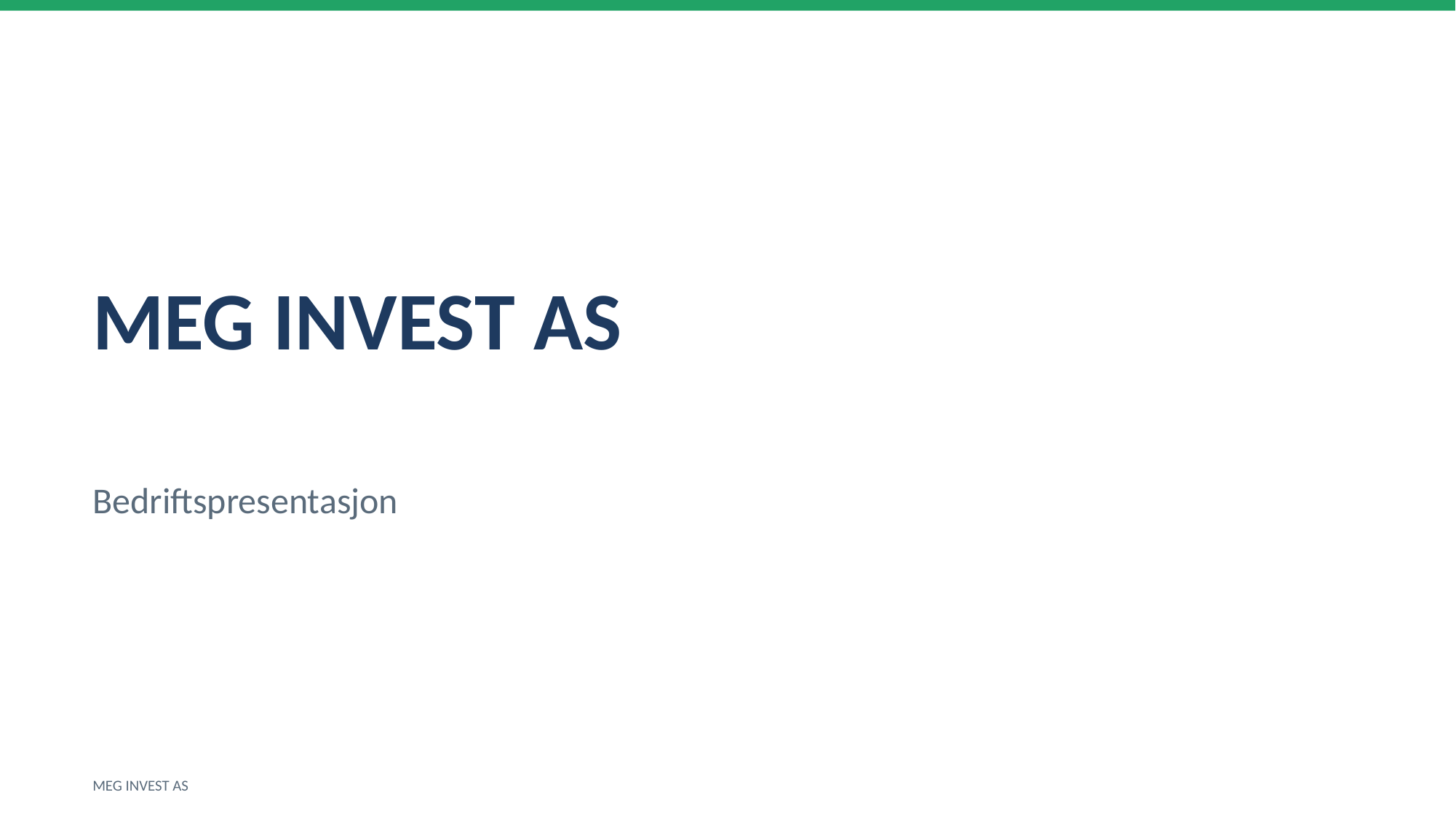

MEG INVEST AS
Bedriftspresentasjon
MEG INVEST AS